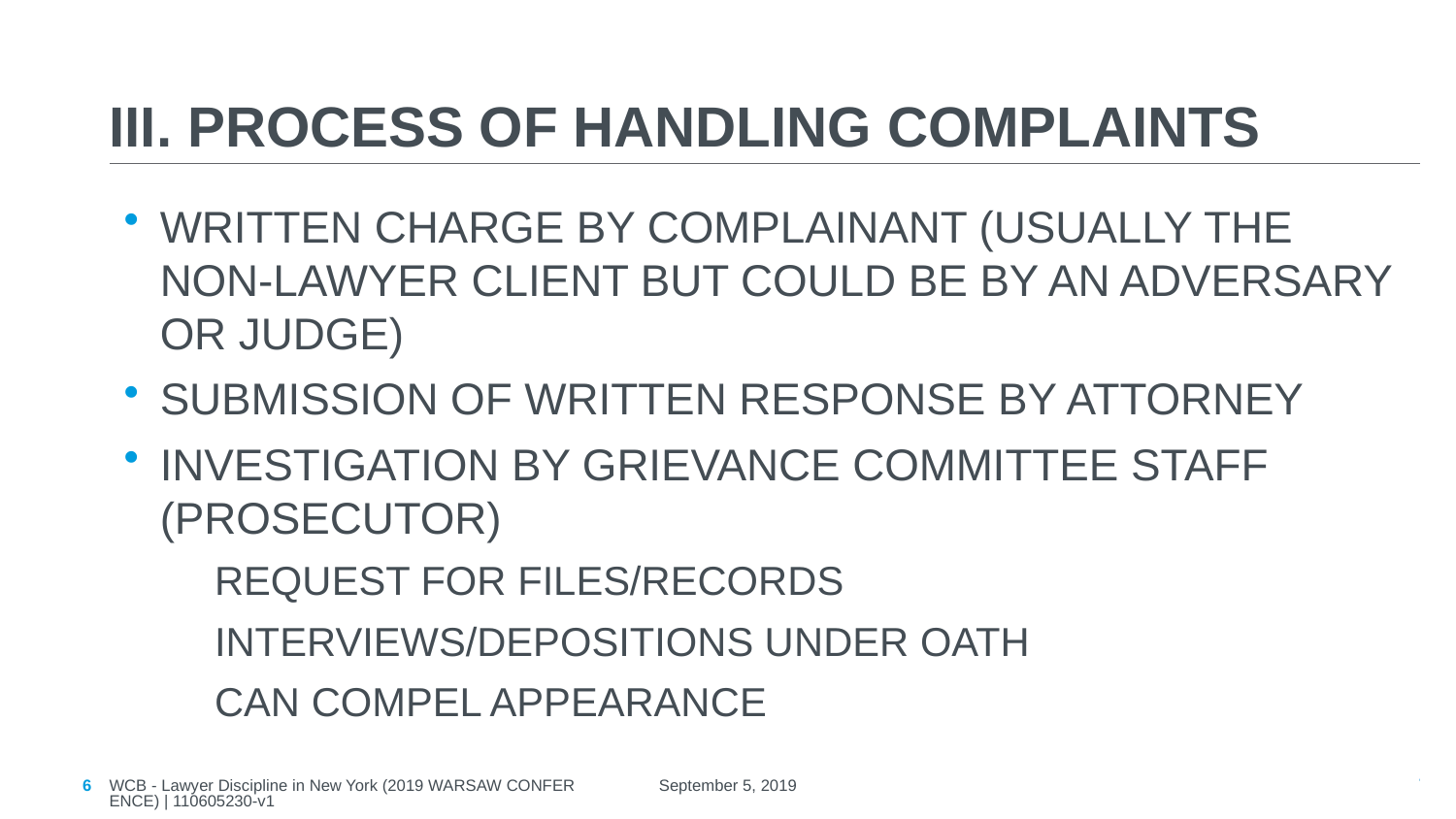

# III. PROCESS OF HANDLING COMPLAINTS
WRITTEN CHARGE BY COMPLAINANT (USUALLY THE NON-LAWYER CLIENT BUT COULD BE BY AN ADVERSARY OR JUDGE)
SUBMISSION OF WRITTEN RESPONSE BY ATTORNEY
INVESTIGATION BY GRIEVANCE COMMITTEE STAFF (PROSECUTOR)
REQUEST FOR FILES/RECORDS
INTERVIEWS/DEPOSITIONS UNDER OATH
CAN COMPEL APPEARANCE
WCB - Lawyer Discipline in New York (2019 WARSAW CONFERENCE) | 110605230-v1
6
September 5, 2019